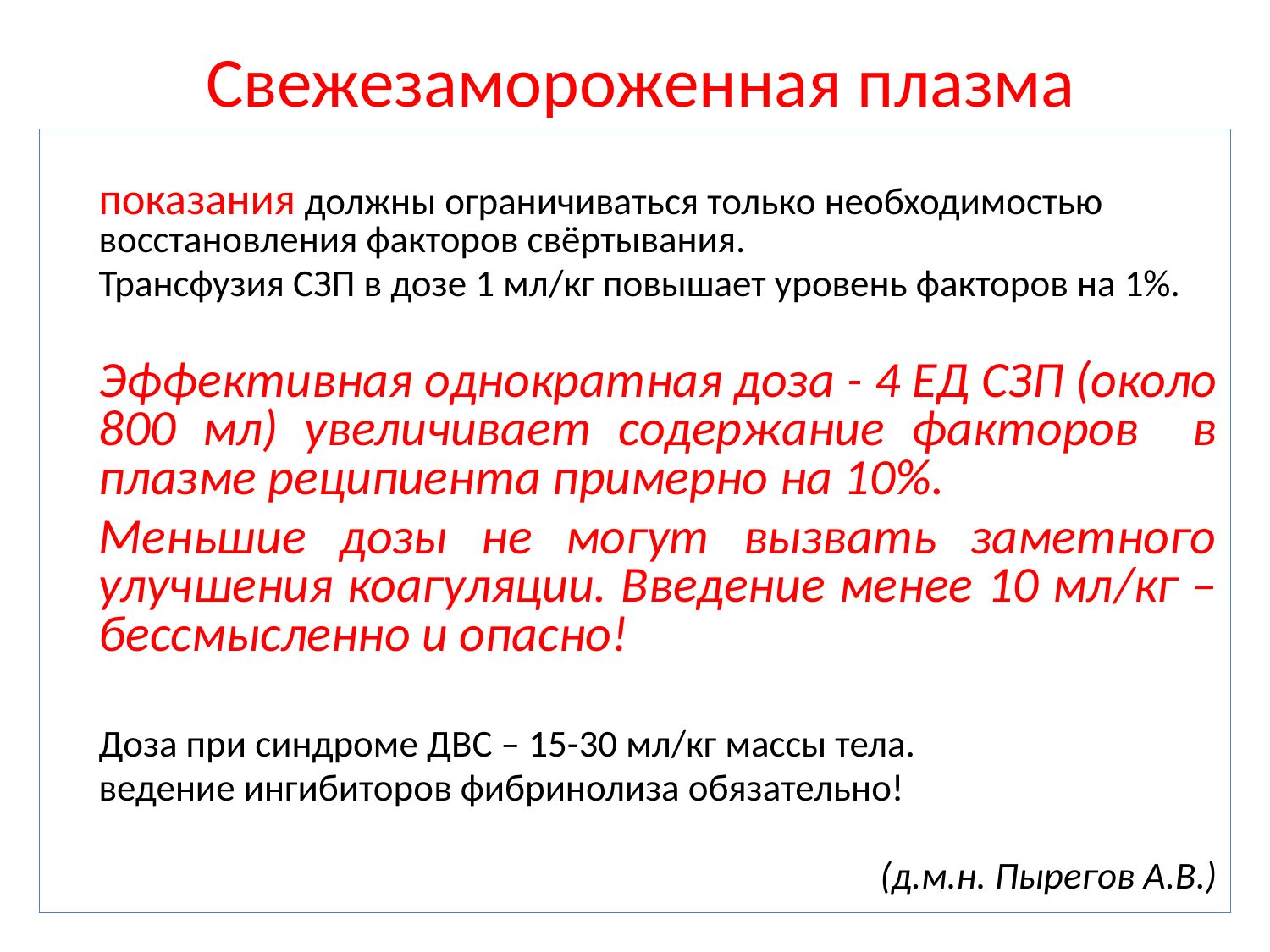

Свежезамороженная плазма

	показания должны ограничиваться только необходимостью восстановления факторов свёртывания.
	Трансфузия СЗП в дозе 1 мл/кг повышает уровень факторов на 1%.

	Эффективная однократная доза - 4 ЕД СЗП (около 800 мл) увеличивает содержание факторов  в плазме реципиента примерно на 10%.
	Меньшие дозы не могут вызвать заметного улучшения коагуляции. Введение менее 10 мл/кг – бессмысленно и опасно!

	Доза при синдроме ДВС – 15-30 мл/кг массы тела.
	ведение ингибиторов фибринолиза обязательно!

(д.м.н. Пырегов А.В.)